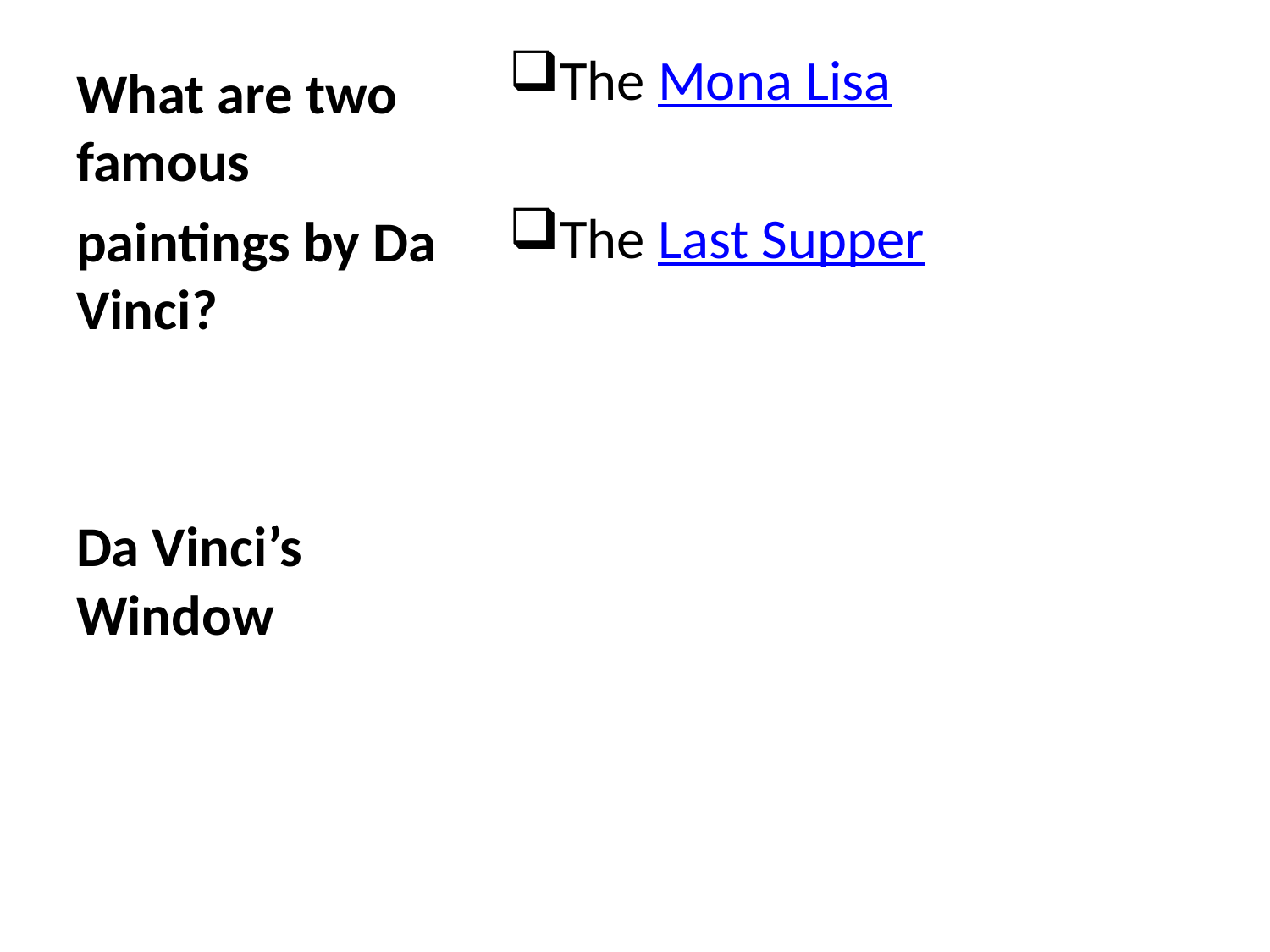

# What are two famous
The Mona Lisa

The Last Supper

paintings by Da Vinci?

Da Vinci’s Window